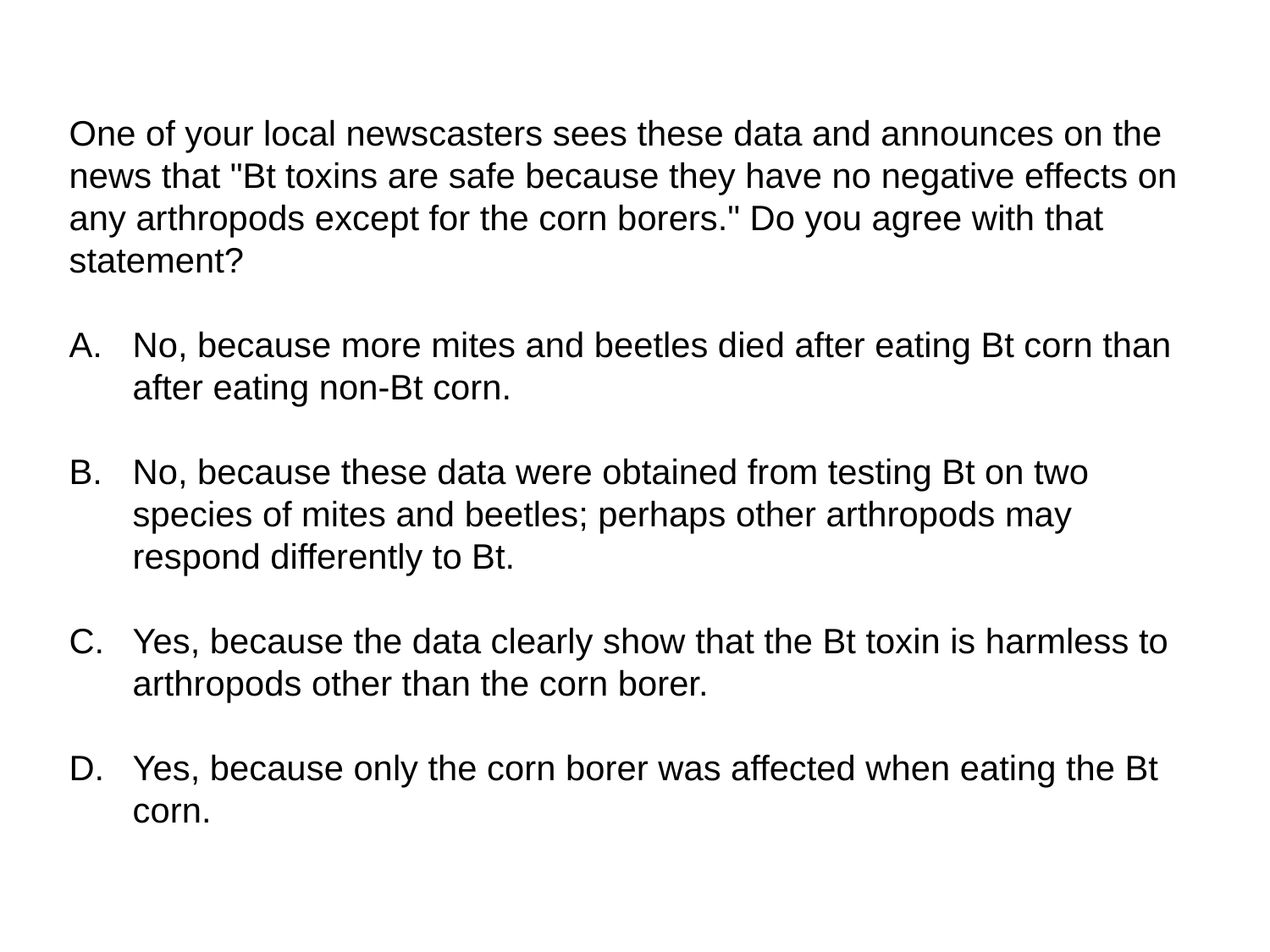

One of your local newscasters sees these data and announces on the news that "Bt toxins are safe because they have no negative effects on any arthropods except for the corn borers." Do you agree with that statement?

No, because more mites and beetles died after eating Bt corn than after eating non-Bt corn.

No, because these data were obtained from testing Bt on two species of mites and beetles; perhaps other arthropods may respond differently to Bt.

Yes, because the data clearly show that the Bt toxin is harmless to arthropods other than the corn borer.

Yes, because only the corn borer was affected when eating the Bt corn.